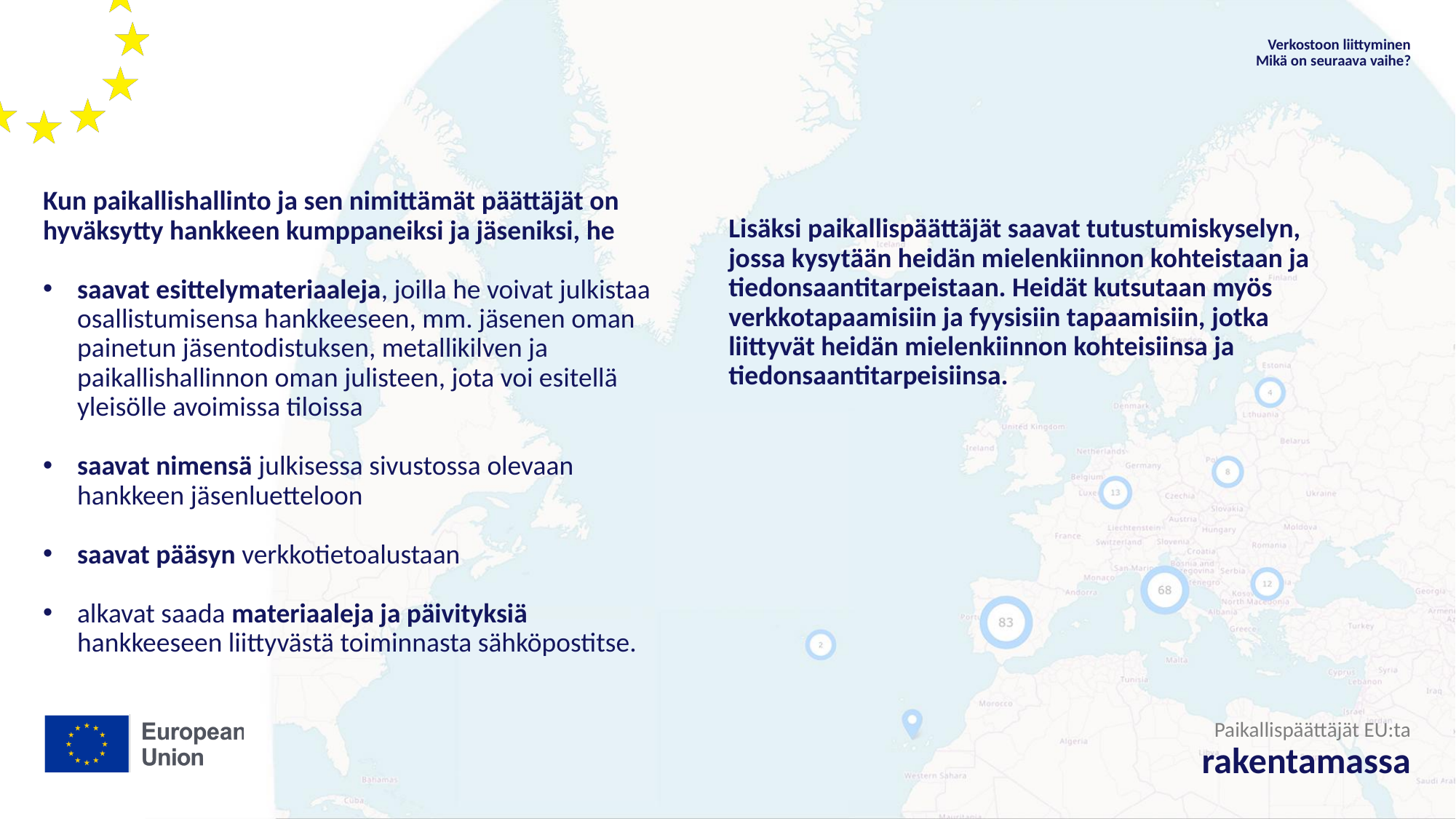

Verkostoon liittyminen
Mikä on seuraava vaihe?
Kun paikallishallinto ja sen nimittämät päättäjät on hyväksytty hankkeen kumppaneiksi ja jäseniksi, he

saavat esittelymateriaaleja, joilla he voivat julkistaa osallistumisensa hankkeeseen, mm. jäsenen oman painetun jäsentodistuksen, metallikilven ja paikallishallinnon oman julisteen, jota voi esitellä yleisölle avoimissa tiloissa

saavat nimensä julkisessa sivustossa olevaan hankkeen jäsenluetteloon

saavat pääsyn verkkotietoalustaan

alkavat saada materiaaleja ja päivityksiä hankkeeseen liittyvästä toiminnasta sähköpostitse.
Lisäksi paikallispäättäjät saavat tutustumiskyselyn, jossa kysytään heidän mielenkiinnon kohteistaan ja tiedonsaantitarpeistaan. Heidät kutsutaan myös verkkotapaamisiin ja fyysisiin tapaamisiin, jotka liittyvät heidän mielenkiinnon kohteisiinsa ja tiedonsaantitarpeisiinsa.
Paikallispäättäjät EU:ta
rakentamassa